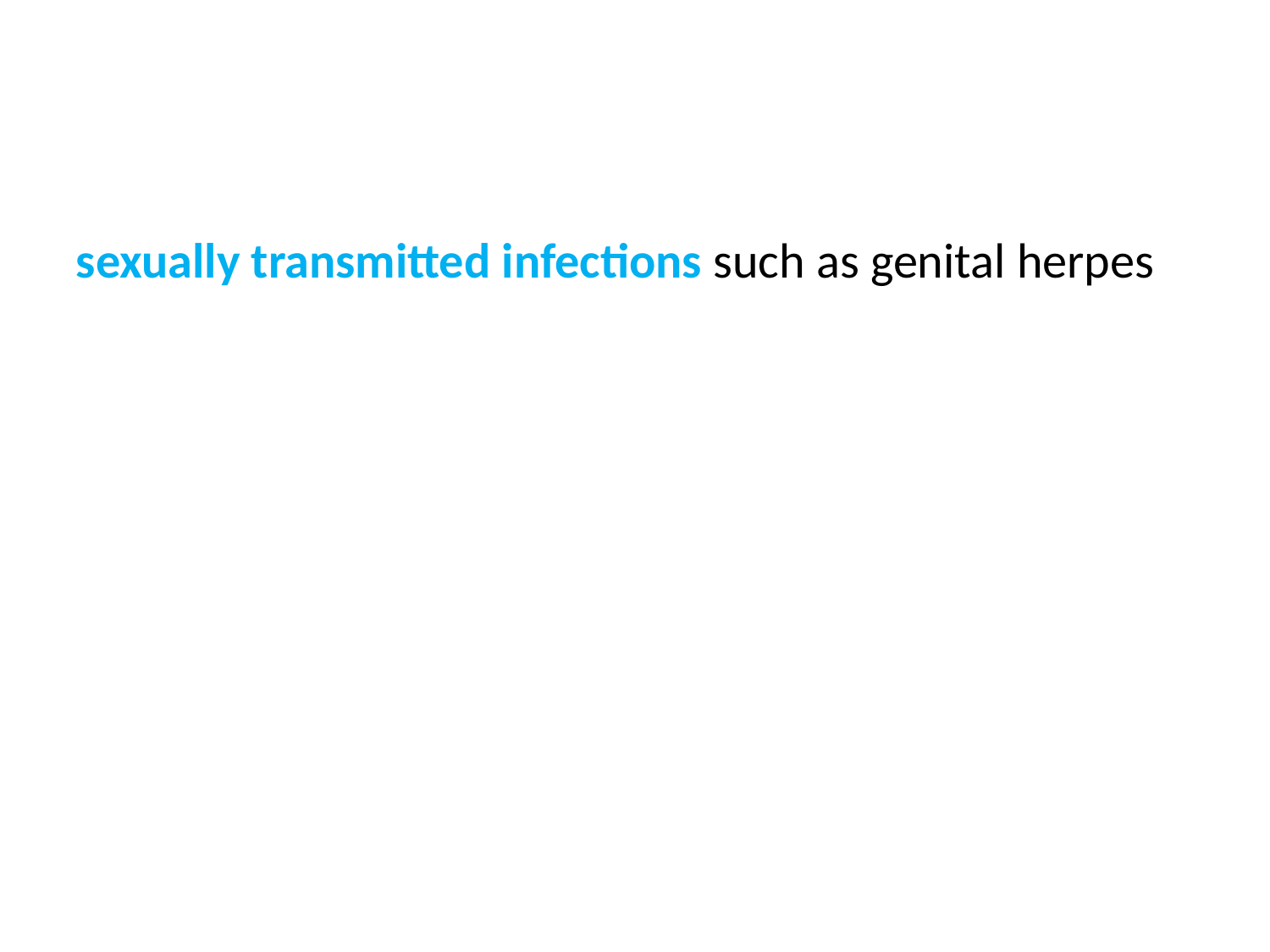

sexually transmitted infections such as genital herpes